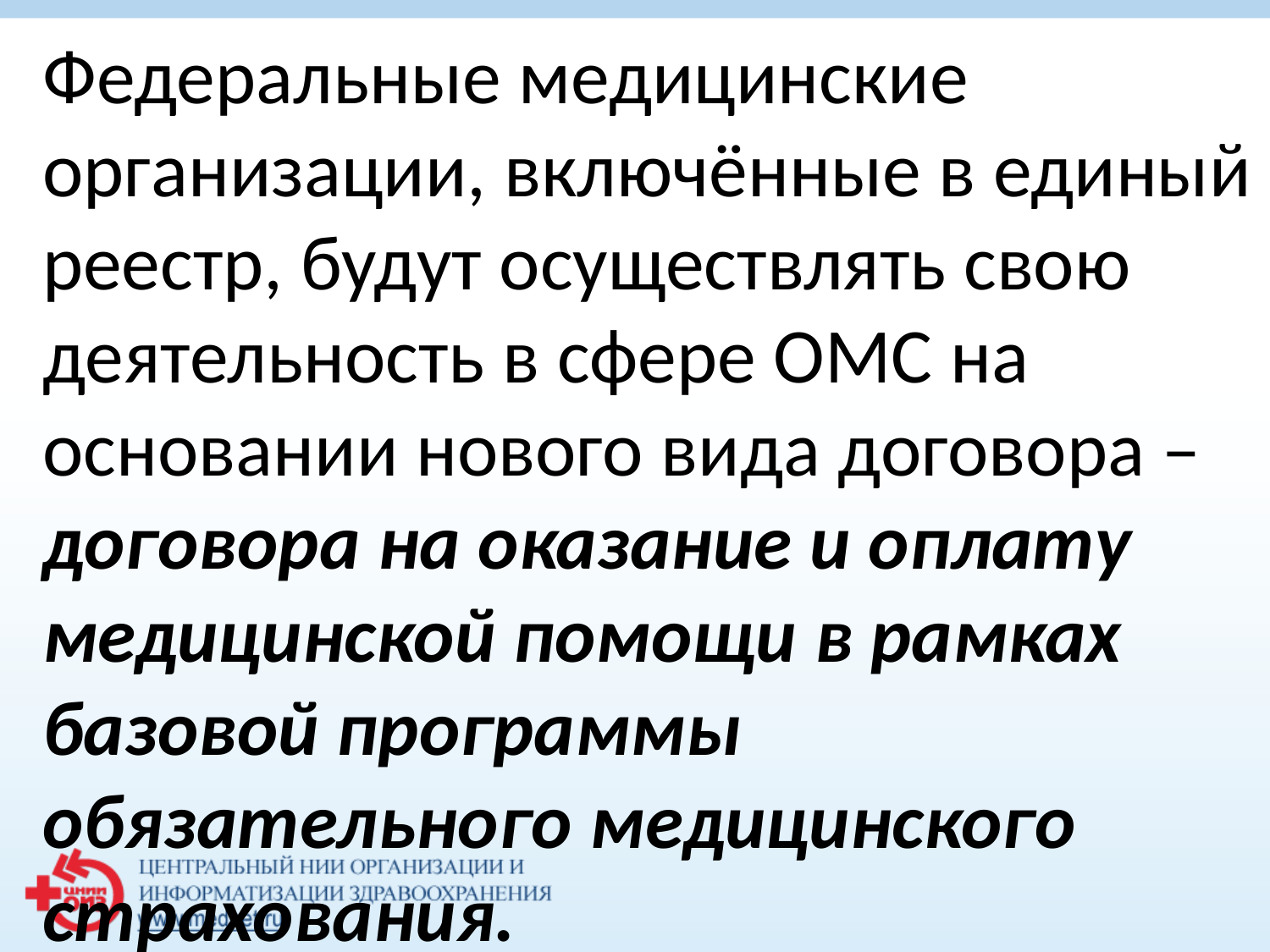

Федеральные медицинские организации, включённые в единый реестр, будут осуществлять свою деятельность в сфере ОМС на основании нового вида договора – договора на оказание и оплату медицинской помощи в рамках базовой программы обязательного медицинского страхования.